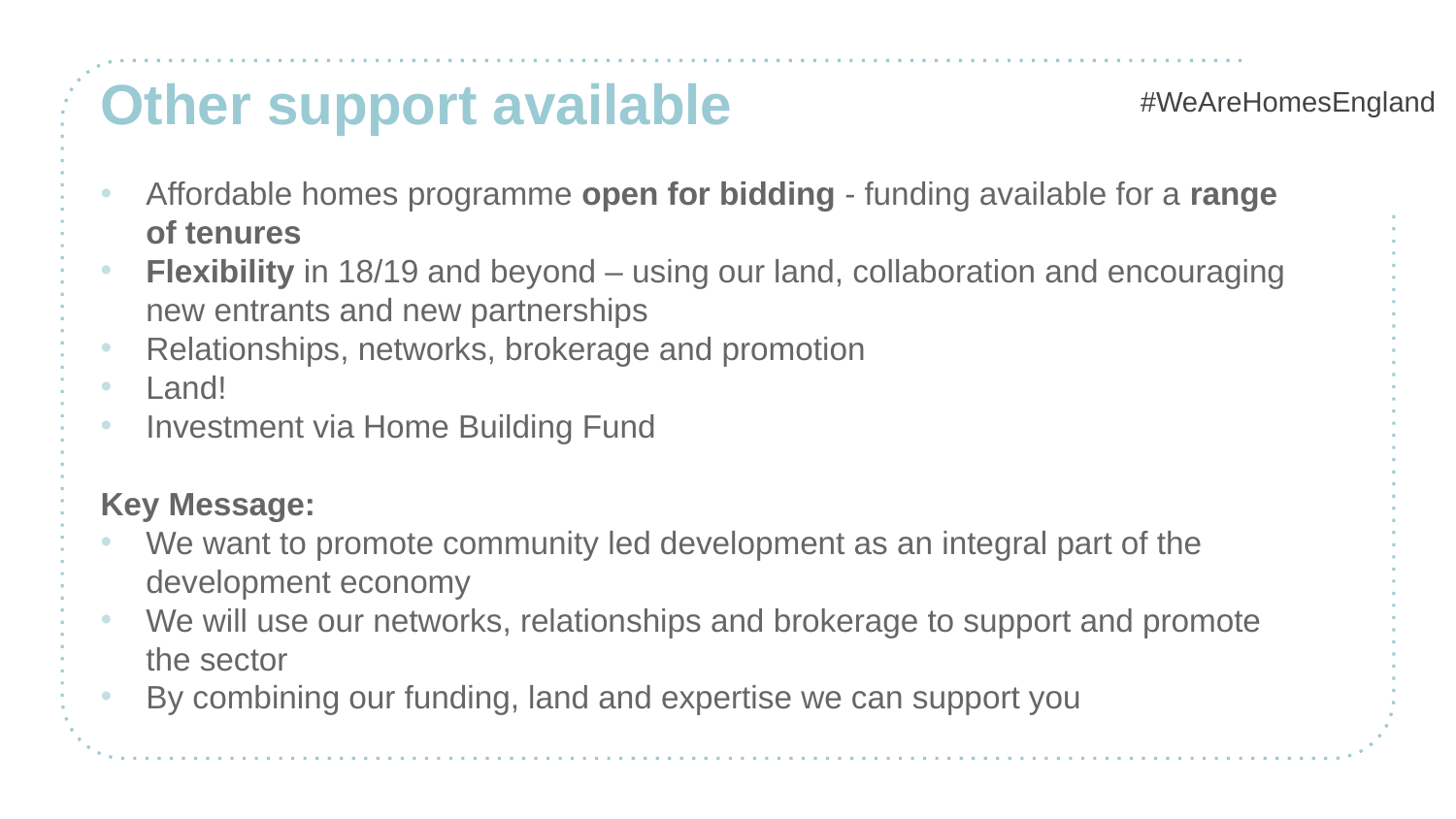

Affordable homes programme open for bidding - funding available for a range of tenures
Flexibility in 18/19 and beyond – using our land, collaboration and encouraging new entrants and new partnerships
Relationships, networks, brokerage and promotion
Land!
Investment via Home Building Fund

Key Message:
We want to promote community led development as an integral part of the development economy
We will use our networks, relationships and brokerage to support and promote the sector
By combining our funding, land and expertise we can support you

# Other support available